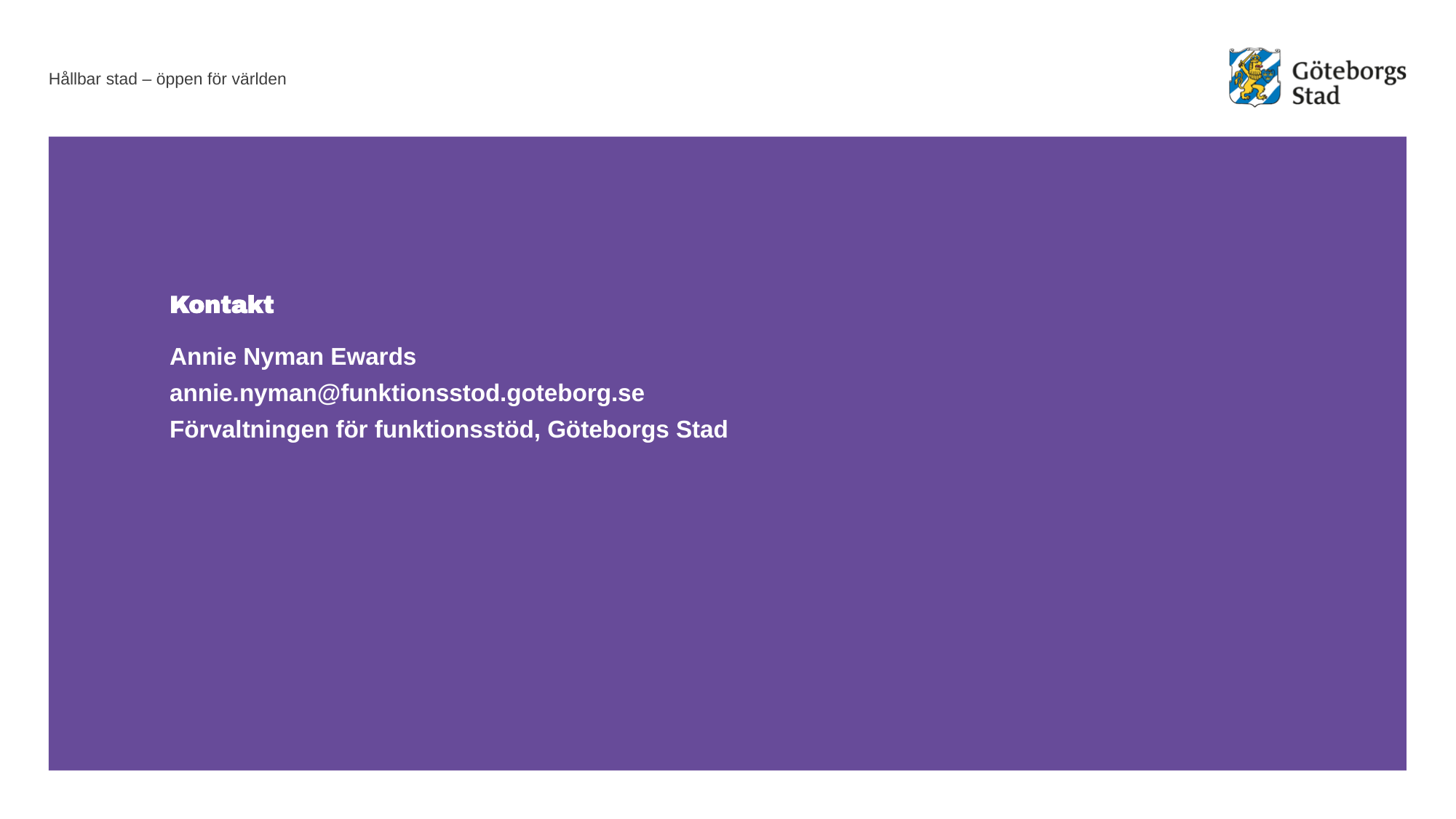

# Kontakt
Annie Nyman Ewards
annie.nyman@funktionsstod.goteborg.se
Förvaltningen för funktionsstöd, Göteborgs Stad